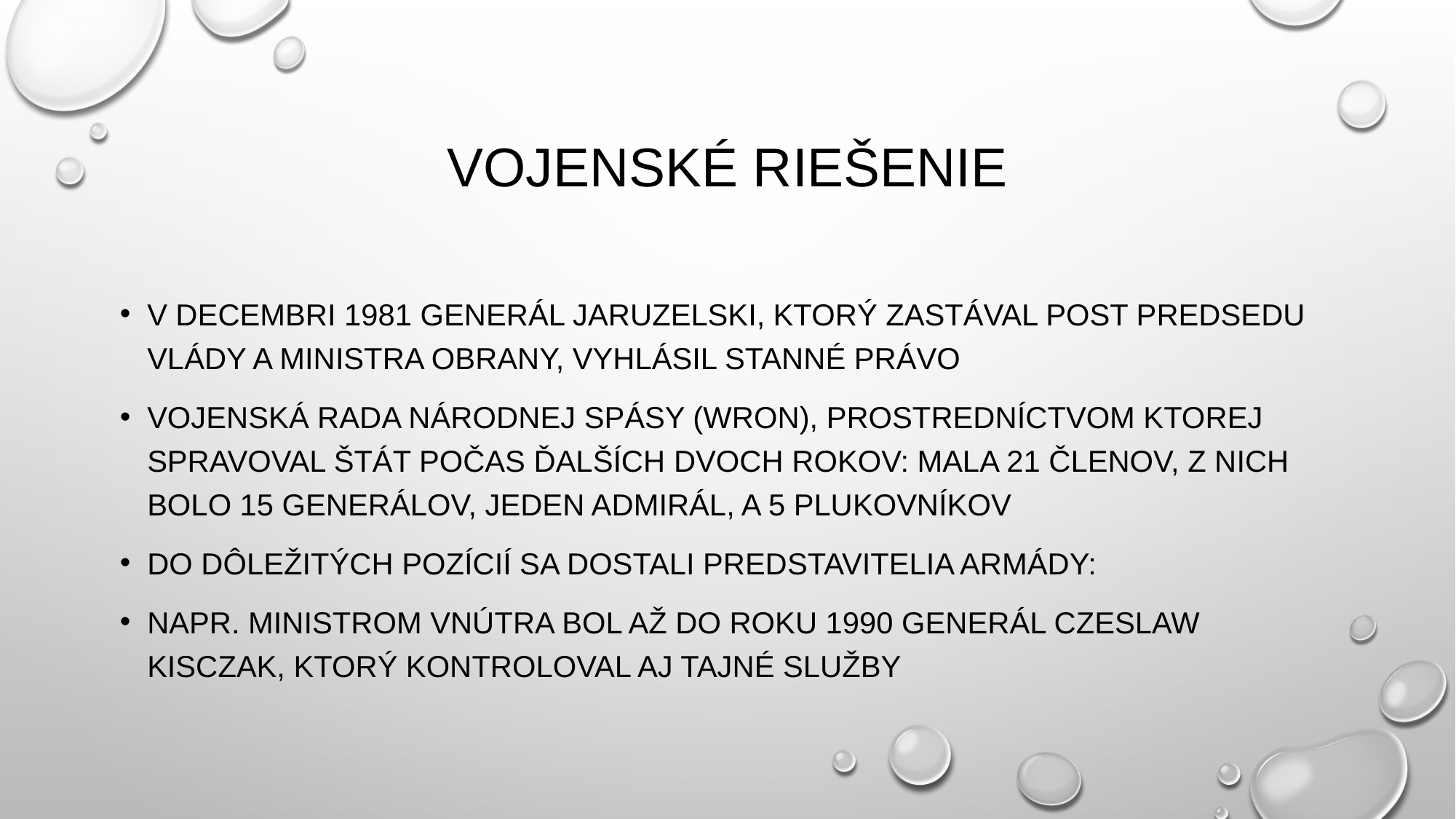

# vojenské riešenie
v decembri 1981 Generál Jaruzelski, ktorý zastával post predsedu vlády a ministra obrany, vyhlásil stanné právo
Vojenská rada národnej spásy (WRON), prostredníctvom ktorej spravoval štát počas ďalších dvoch rokov: mala 21 členov, z nich bolo 15 generálov, jeden admirál, a 5 plukovníkov
do dôležitých pozícií sa dostali predstavitelia armády:
napr. ministrom vnútra bol až do roku 1990 Generál Czeslaw Kisczak, ktorý kontroloval aj tajné služby